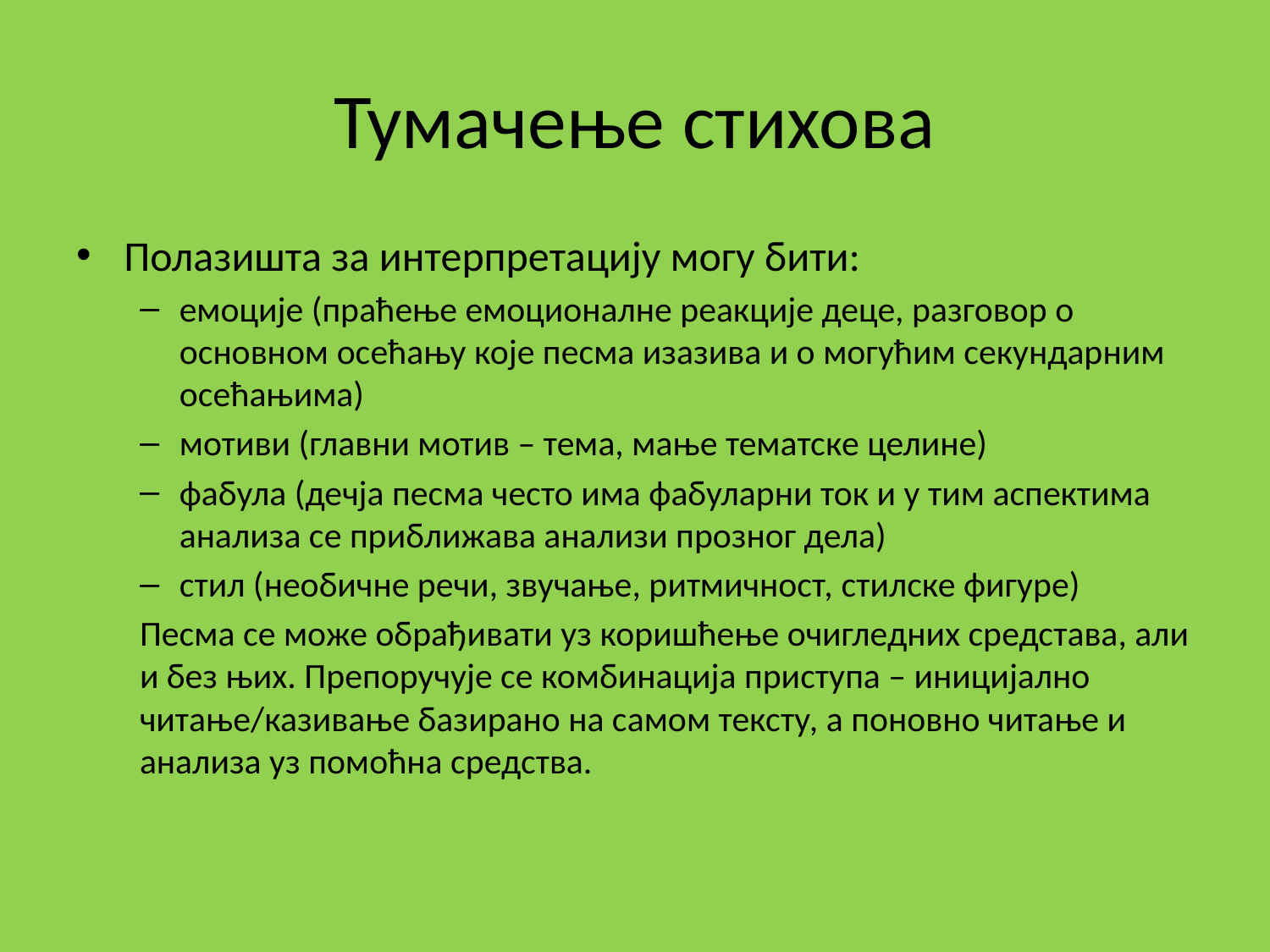

# Тумачење стихова
Полазишта за интерпретацију могу бити:
емоције (праћење емоционалне реакције деце, разговор о основном осећању које песма изазива и о могућим секундарним осећањима)
мотиви (главни мотив – тема, мање тематске целине)
фабула (дечја песма често има фабуларни ток и у тим аспектима анализа се приближава анализи прозног дела)
стил (необичне речи, звучање, ритмичност, стилске фигуре)
Песма се може обрађивати уз коришћење очигледних средстава, али и без њих. Препоручује се комбинација приступа – иницијално читање/казивање базирано на самом тексту, а поновно читање и анализа уз помоћна средства.